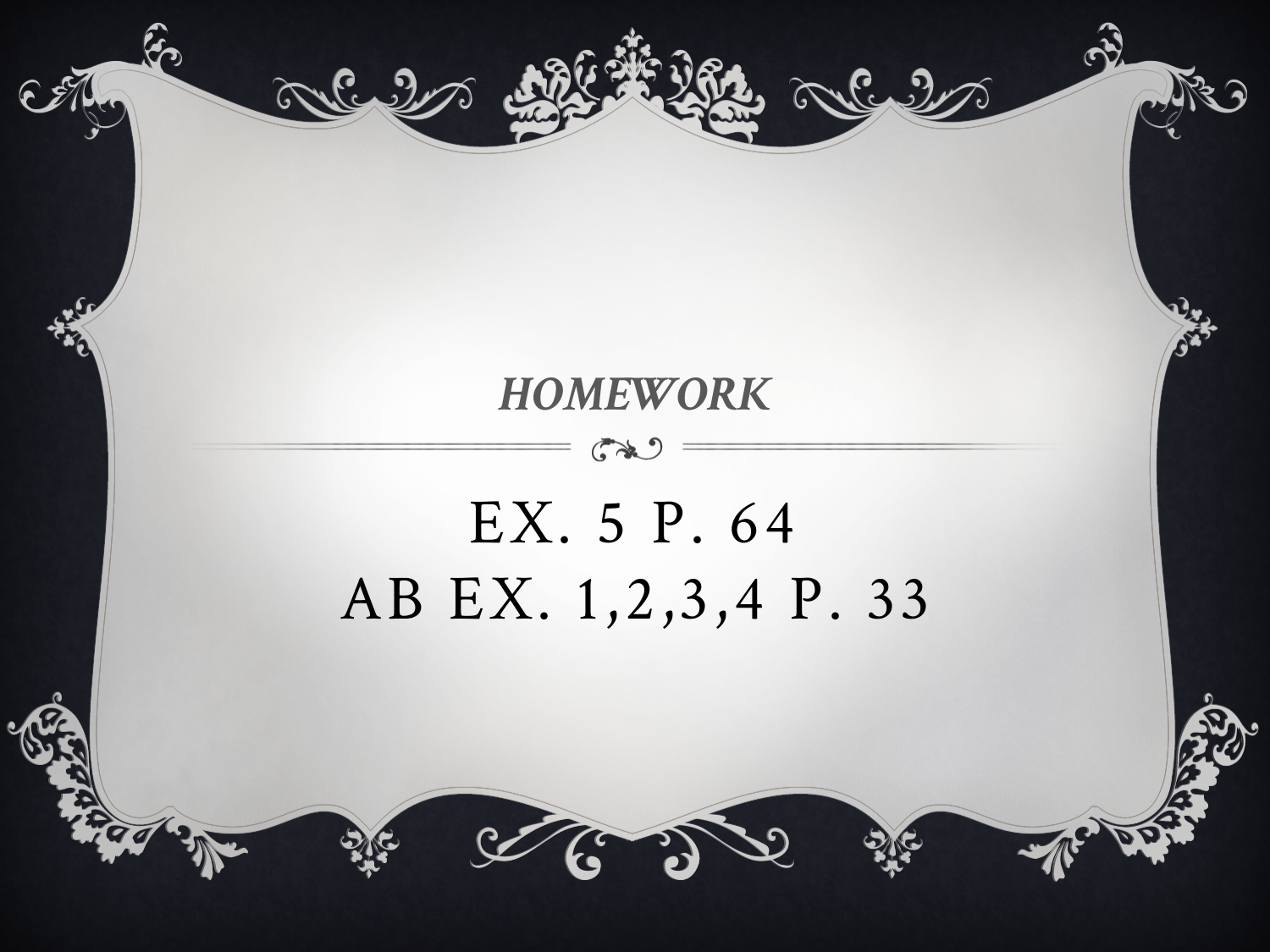

HOMEWORK
# Ex. 5 p. 64 ab ex. 1,2,3,4 p. 33